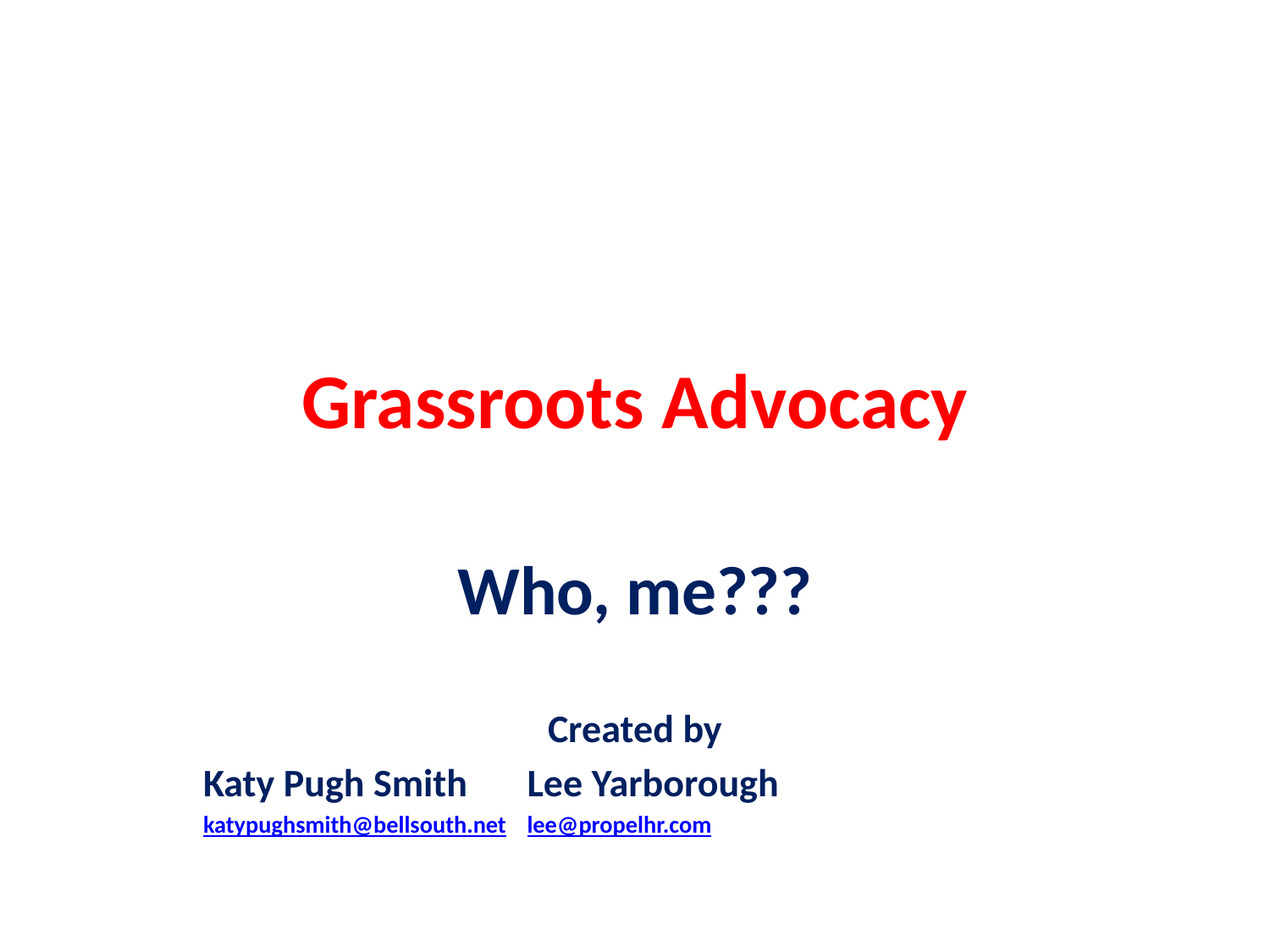

# Grassroots Advocacy
Who, me???

Created by
Katy Pugh Smith	Lee Yarborough
katypughsmith@bellsouth.net	lee@propelhr.com